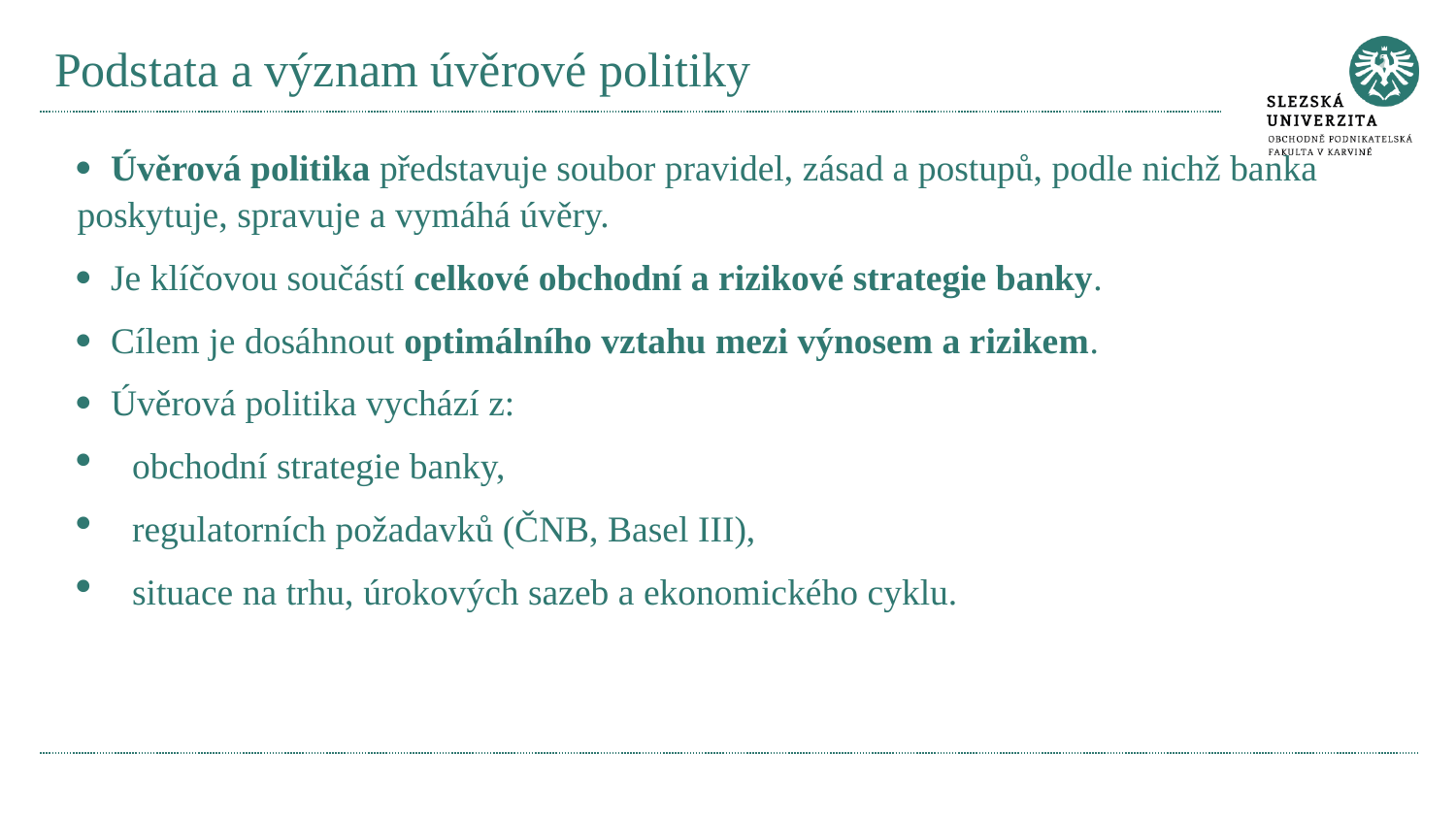

# Podstata a význam úvěrové politiky
•  Úvěrová politika představuje soubor pravidel, zásad a postupů, podle nichž banka poskytuje, spravuje a vymáhá úvěry.
•  Je klíčovou součástí celkové obchodní a rizikové strategie banky.
•  Cílem je dosáhnout optimálního vztahu mezi výnosem a rizikem.
•  Úvěrová politika vychází z:
obchodní strategie banky,
regulatorních požadavků (ČNB, Basel III),
situace na trhu, úrokových sazeb a ekonomického cyklu.